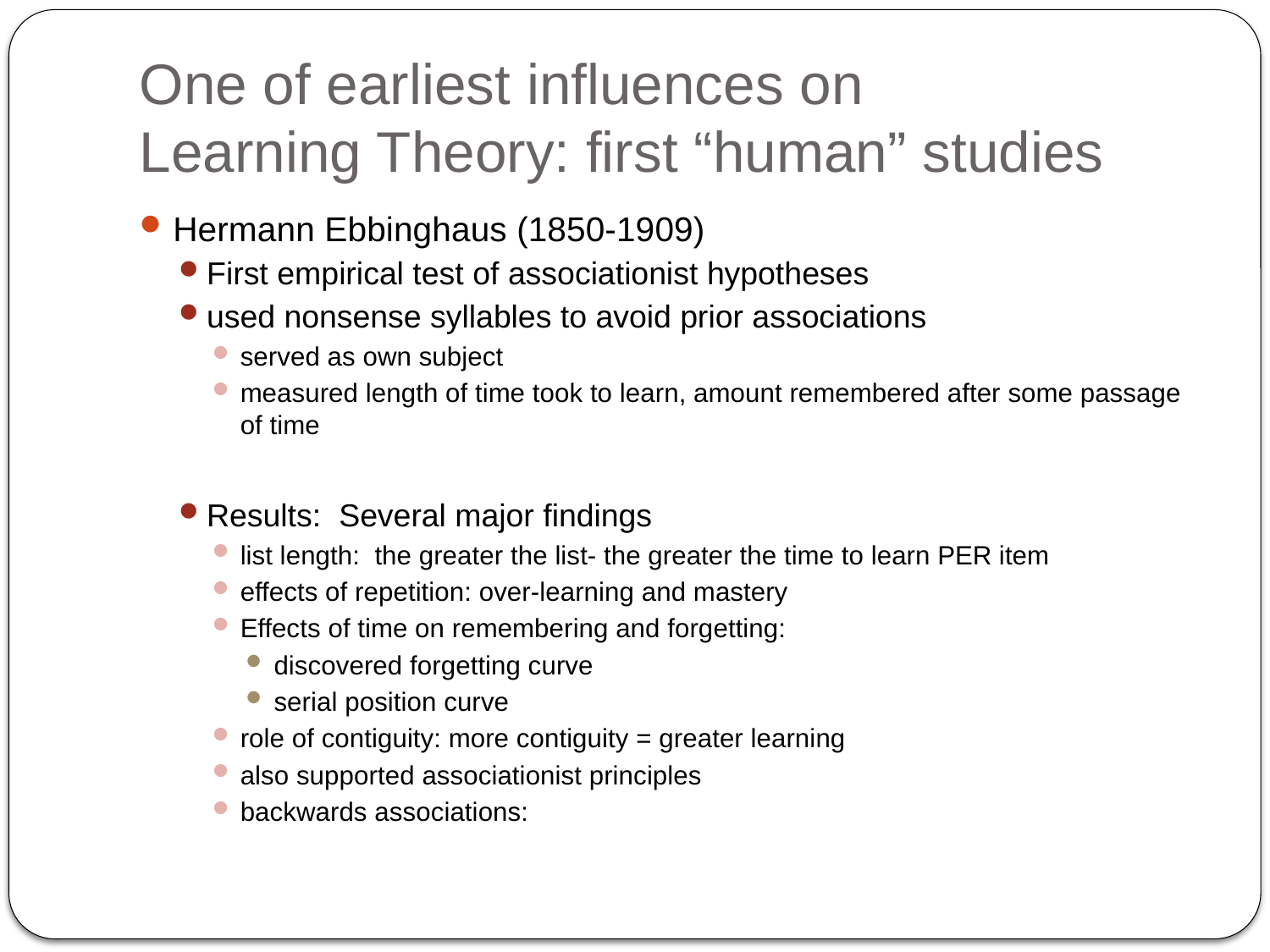

# One of earliest influences on Learning Theory: first “human” studies
Hermann Ebbinghaus (1850-1909)
First empirical test of associationist hypotheses
used nonsense syllables to avoid prior associations
served as own subject
measured length of time took to learn, amount remembered after some passage of time

Results:  Several major findings
list length:  the greater the list- the greater the time to learn PER item
effects of repetition: over-learning and mastery
Effects of time on remembering and forgetting:
discovered forgetting curve
serial position curve
role of contiguity: more contiguity = greater learning
also supported associationist principles
backwards associations: